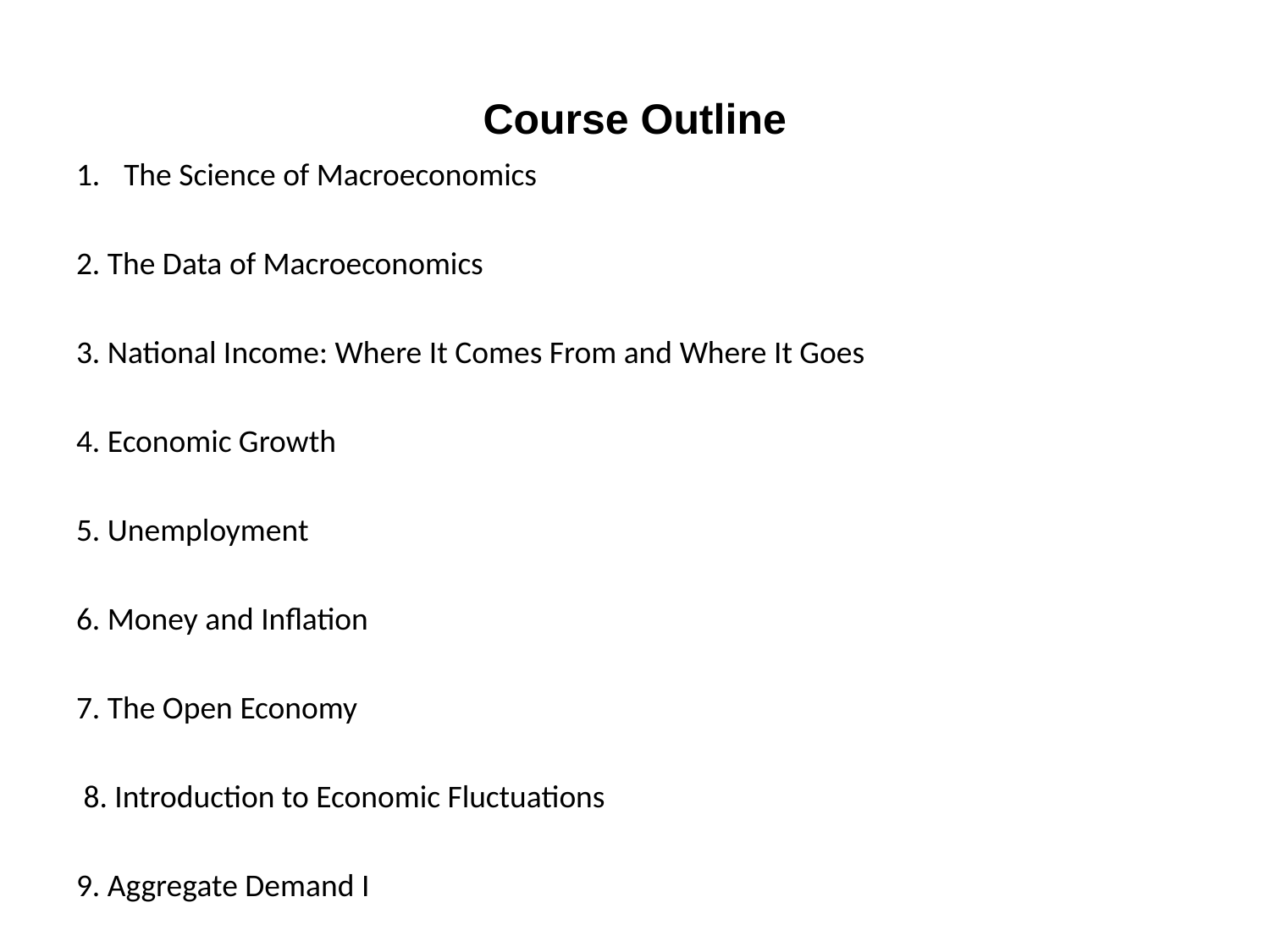

Course Outline
The Science of Macroeconomics

2. The Data of Macroeconomics

3. National Income: Where It Comes From and Where It Goes

4. Economic Growth

5. Unemployment

6. Money and Inflation

7. The Open Economy

 8. Introduction to Economic Fluctuations

9. Aggregate Demand I